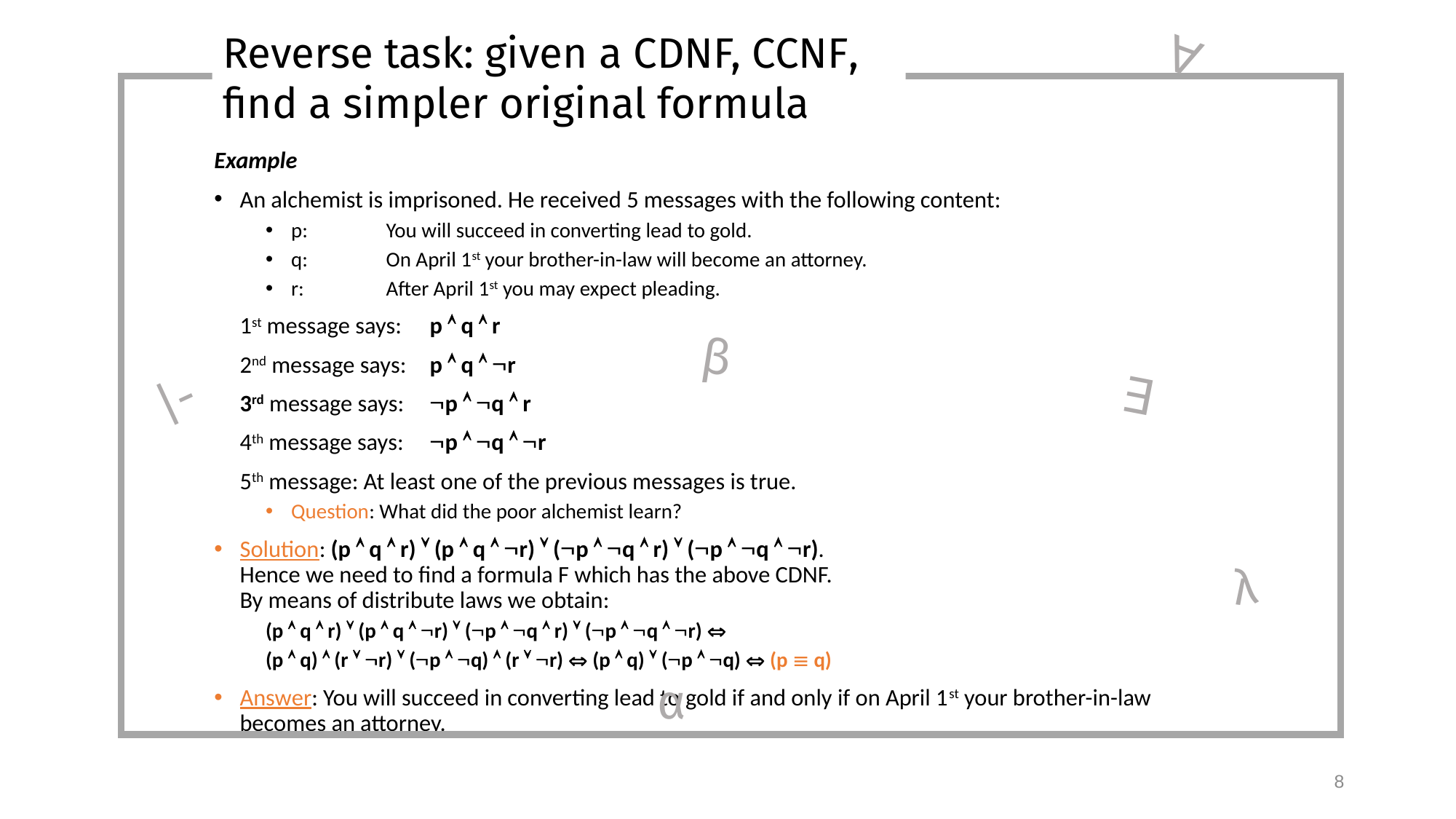

Reverse task: given a CDNF, CCNF, find a simpler original formula
∀

Example
An alchemist is imprisoned. He received 5 messages with the following content:
p:		You will succeed in converting lead to gold.
q: 	On April 1st your brother-in-law will become an attorney.
r: 	After April 1st you may expect pleading.
 	1st message says: 	p ∧ q ∧ r
 	2nd message says: 	p ∧ q ∧ ¬r
 	3rd message says: 	¬p ∧ ¬q ∧ r
 	4th message says: 	¬p ∧ ¬q ∧ ¬r
 	5th message: At least one of the previous messages is true.
Question: What did the poor alchemist learn?
Solution: (p ∧ q ∧ r) ∨ (p ∧ q ∧ ¬r) ∨ (¬p ∧ ¬q ∧ r) ∨ (¬p ∧ ¬q ∧ ¬r).
Hence we need to find a formula F which has the above CDNF.
By means of distribute laws we obtain:
(p ∧ q ∧ r) ∨ (p ∧ q ∧ ¬r) ∨ (¬p ∧ ¬q ∧ r) ∨ (¬p ∧ ¬q ∧ ¬r) ⇔
(p ∧ q) ∧ (r ∨ ¬r) ∨ (¬p ∧ ¬q) ∧ (r ∨ ¬r) ⇔ (p ∧ q) ∨ (¬p ∧ ¬q) ⇔ (p ≡ q)
Answer: You will succeed in converting lead to gold if and only if on April 1st your brother-in-law becomes an attorney.
β
|-
∃
 λ
α
8